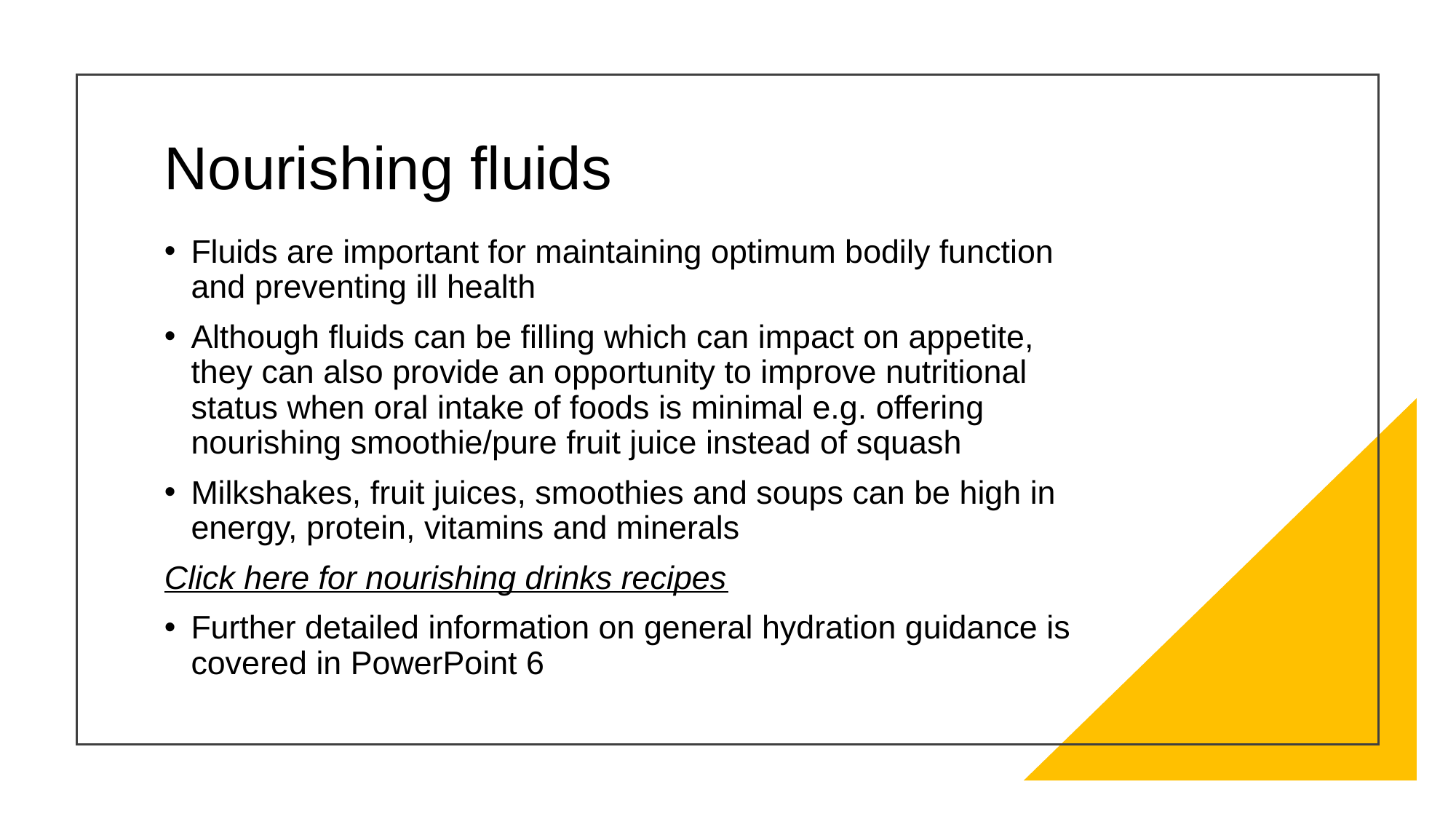

# Nourishing fluids
Fluids are important for maintaining optimum bodily function and preventing ill health
Although fluids can be filling which can impact on appetite, they can also provide an opportunity to improve nutritional status when oral intake of foods is minimal e.g. offering nourishing smoothie/pure fruit juice instead of squash
Milkshakes, fruit juices, smoothies and soups can be high in energy, protein, vitamins and minerals
Click here for nourishing drinks recipes
Further detailed information on general hydration guidance is covered in PowerPoint 6